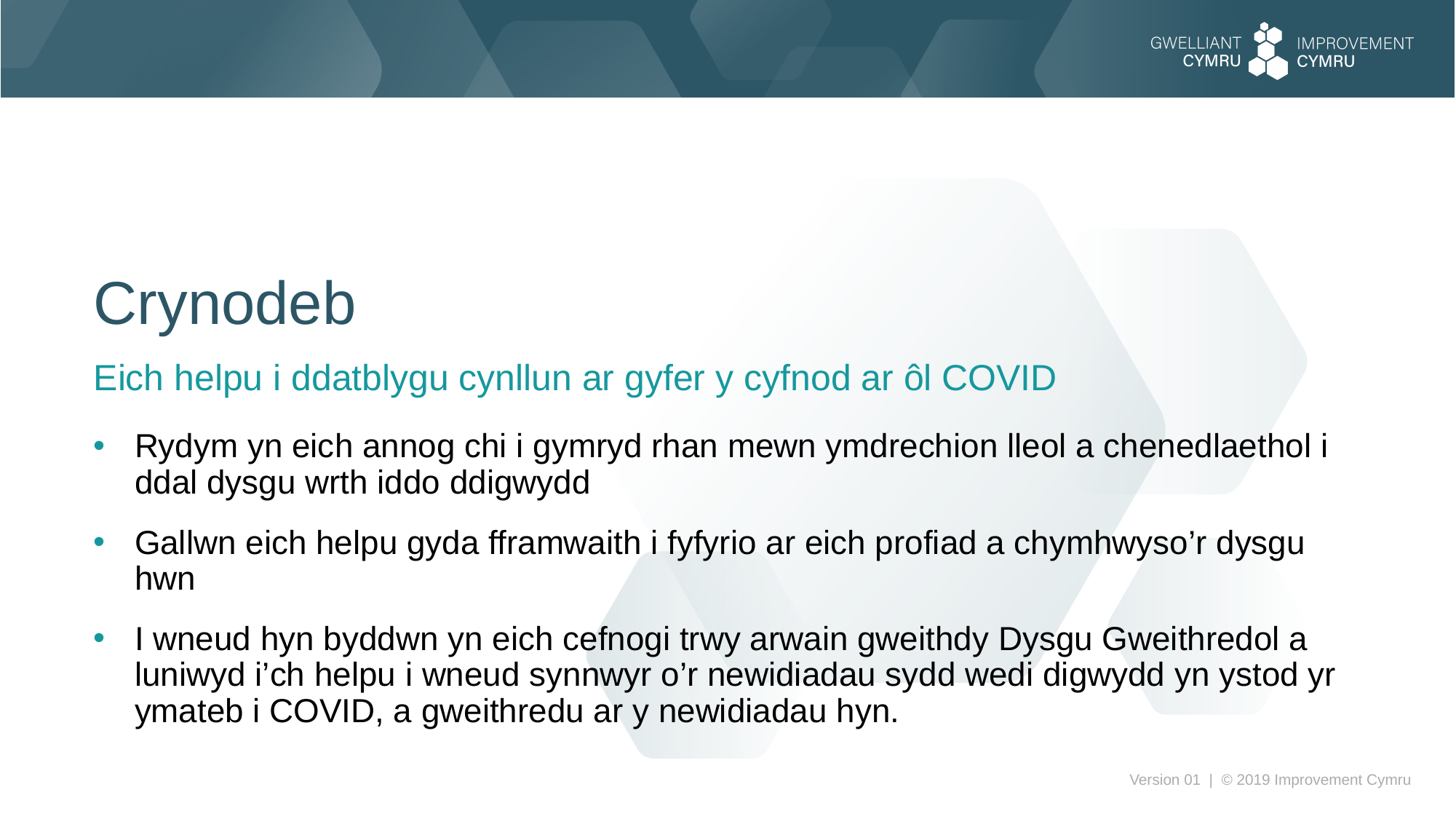

Crynodeb
Eich helpu i ddatblygu cynllun ar gyfer y cyfnod ar ôl COVID

Rydym yn eich annog chi i gymryd rhan mewn ymdrechion lleol a chenedlaethol i ddal dysgu wrth iddo ddigwydd
Gallwn eich helpu gyda fframwaith i fyfyrio ar eich profiad a chymhwyso’r dysgu hwn
I wneud hyn byddwn yn eich cefnogi trwy arwain gweithdy Dysgu Gweithredol a luniwyd i’ch helpu i wneud synnwyr o’r newidiadau sydd wedi digwydd yn ystod yr ymateb i COVID, a gweithredu ar y newidiadau hyn.